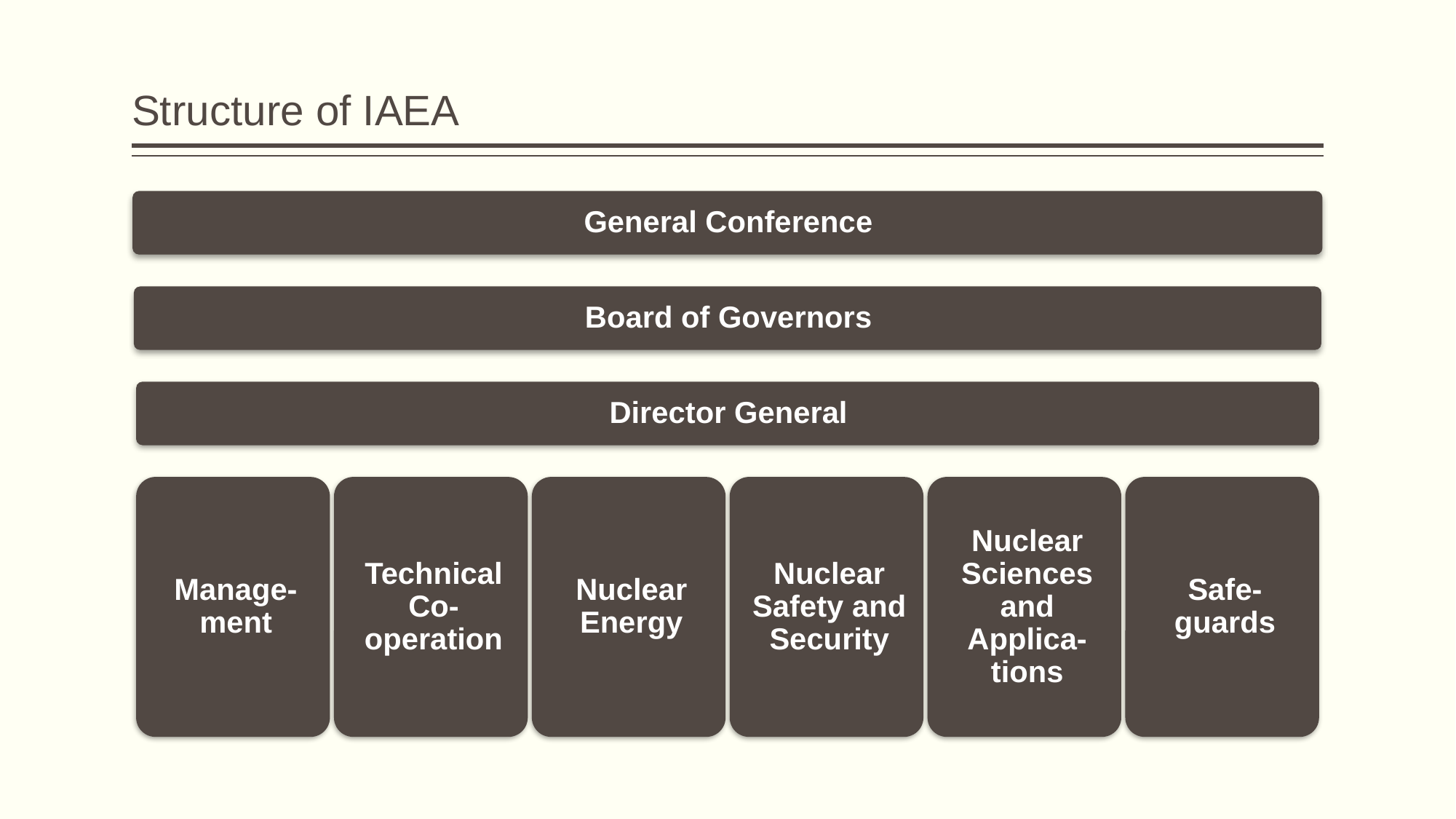

# Structure of IAEA
General Conference
Board of Governors
Director General
Manage-ment
Technical Co-operation
Nuclear Energy
Nuclear Safety and Security
Nuclear Sciences and Applica-tions
Safe-guards